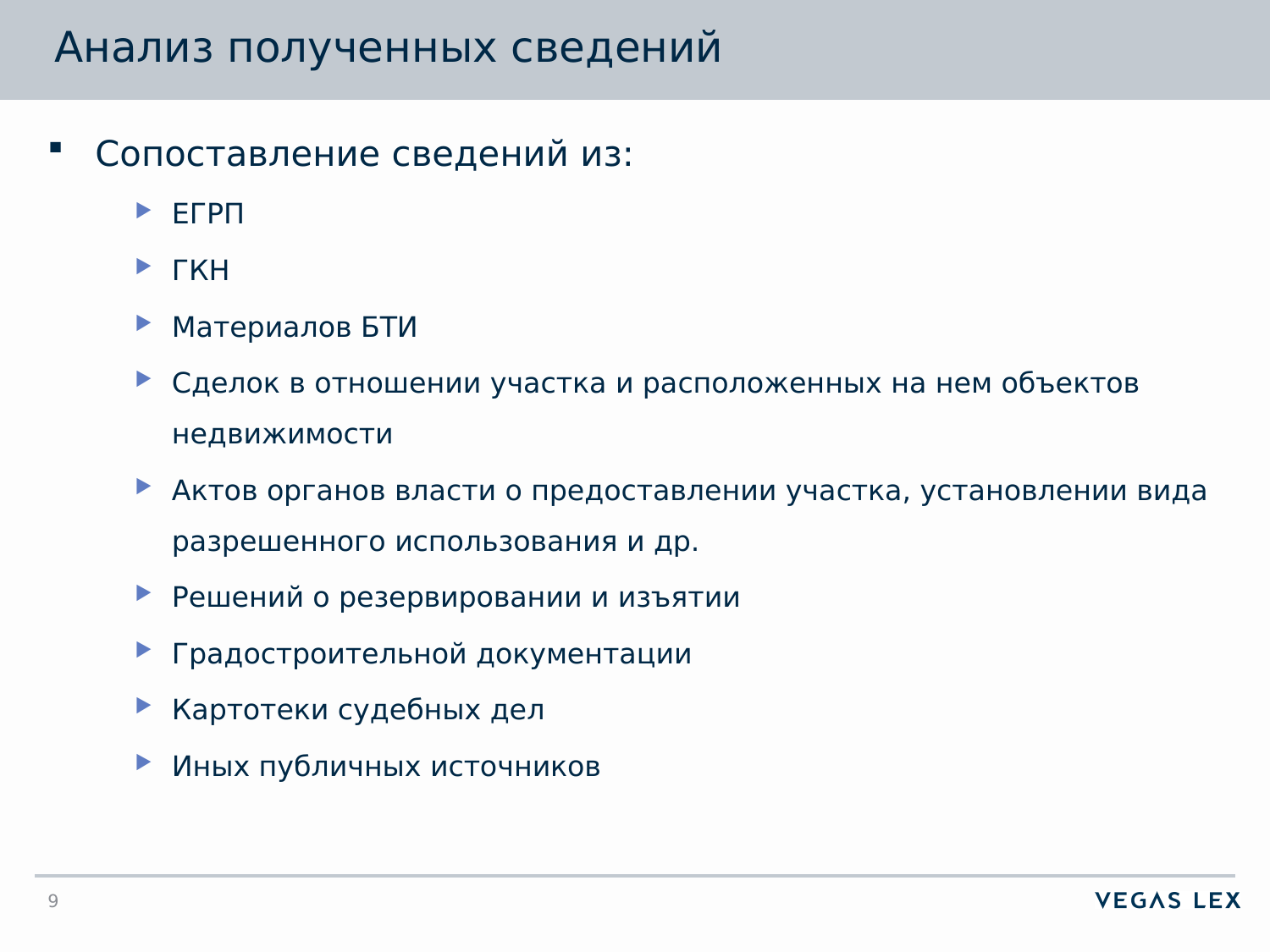

# Анализ полученных сведений
Сопоставление сведений из:
ЕГРП
ГКН
Материалов БТИ
Сделок в отношении участка и расположенных на нем объектов недвижимости
Актов органов власти о предоставлении участка, установлении вида разрешенного использования и др.
Решений о резервировании и изъятии
Градостроительной документации
Картотеки судебных дел
Иных публичных источников

9